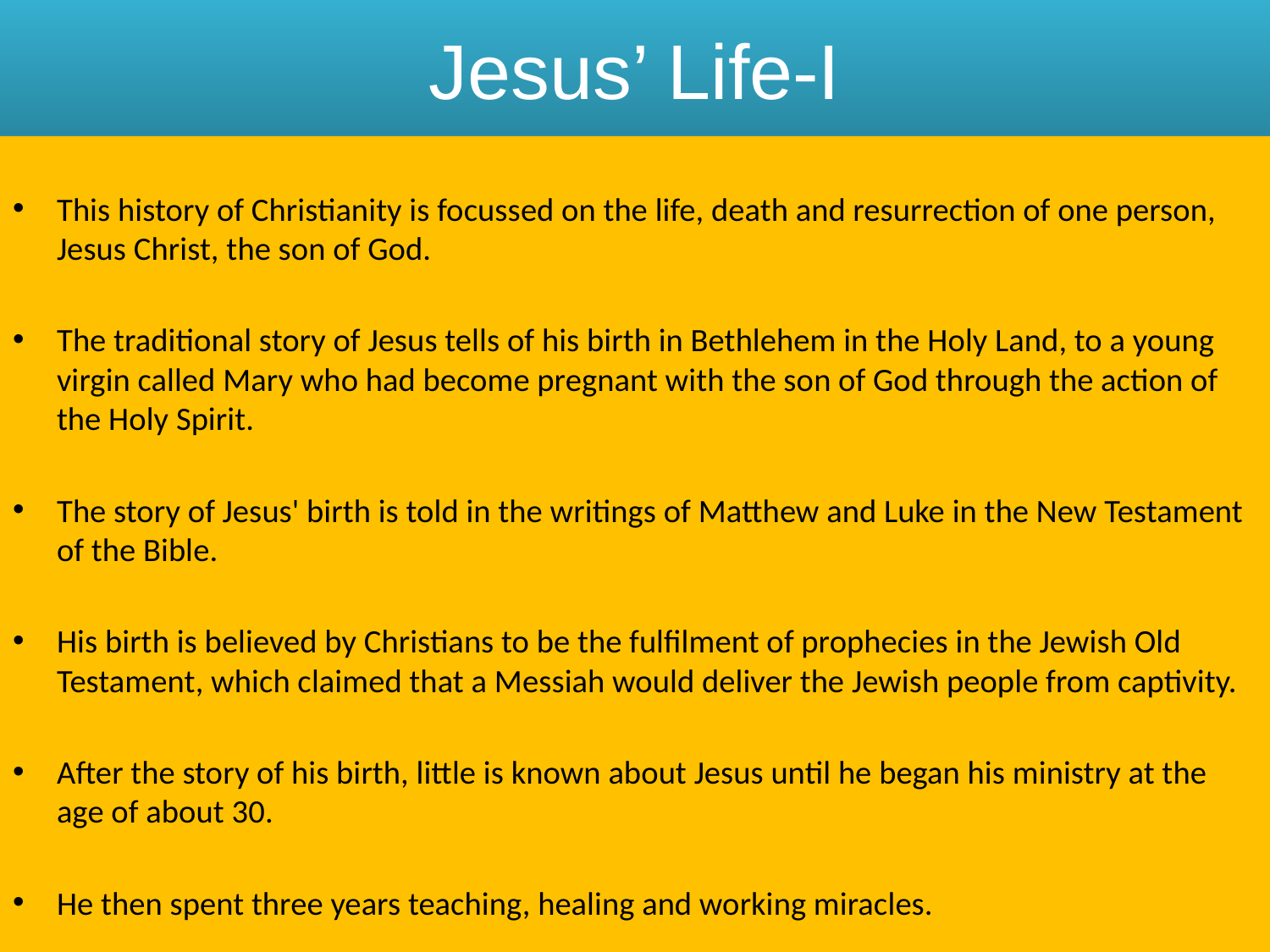

# Jesus’ Life-I

This history of Christianity is focussed on the life, death and resurrection of one person, Jesus Christ, the son of God.

The traditional story of Jesus tells of his birth in Bethlehem in the Holy Land, to a young virgin called Mary who had become pregnant with the son of God through the action of the Holy Spirit.

The story of Jesus' birth is told in the writings of Matthew and Luke in the New Testament of the Bible.

His birth is believed by Christians to be the fulfilment of prophecies in the Jewish Old Testament, which claimed that a Messiah would deliver the Jewish people from captivity.

After the story of his birth, little is known about Jesus until he began his ministry at the age of about 30.

He then spent three years teaching, healing and working miracles.